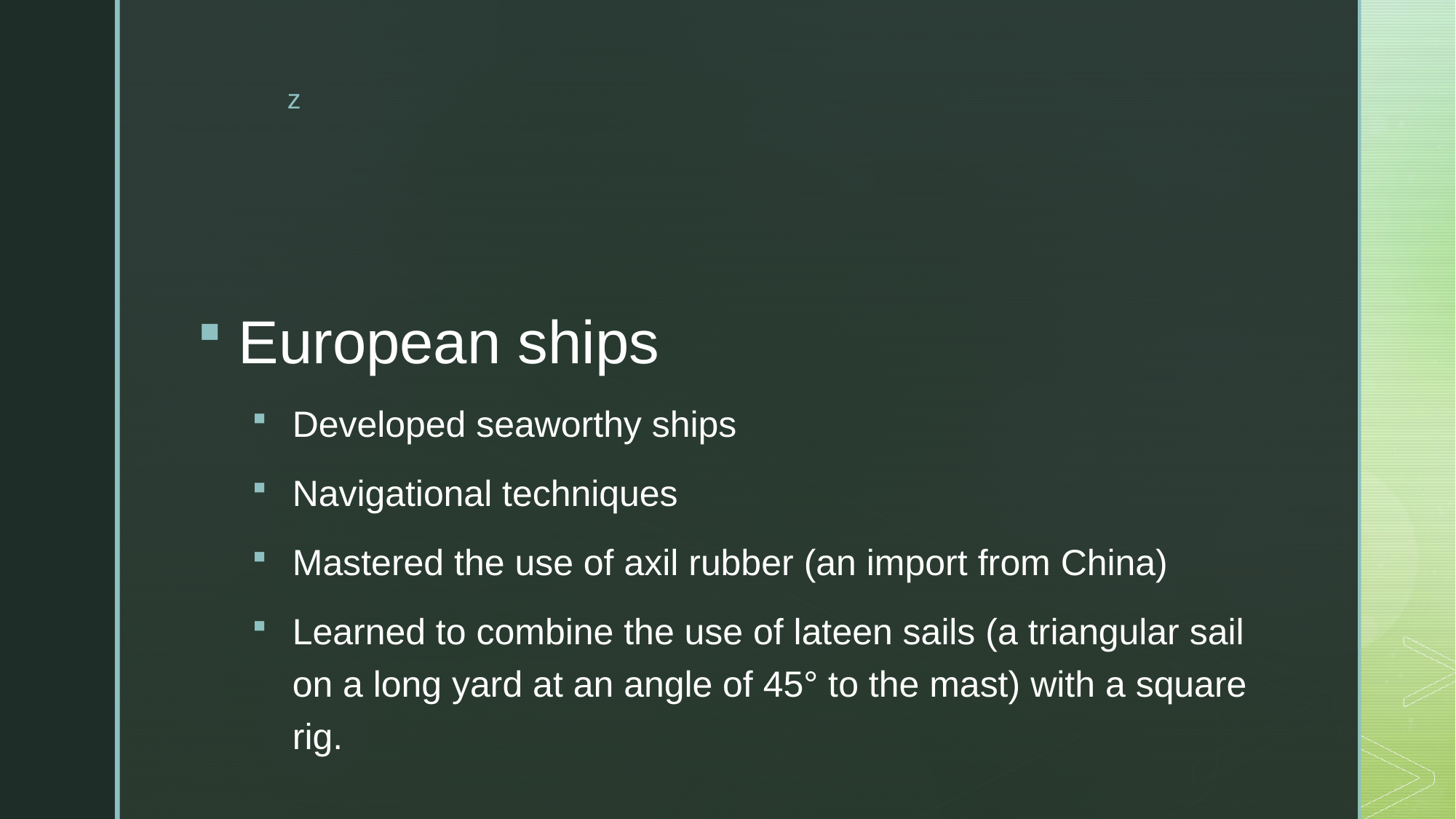

#
European ships
Developed seaworthy ships
Navigational techniques
Mastered the use of axil rubber (an import from China)
Learned to combine the use of lateen sails (a triangular sail on a long yard at an angle of 45° to the mast) with a square rig.